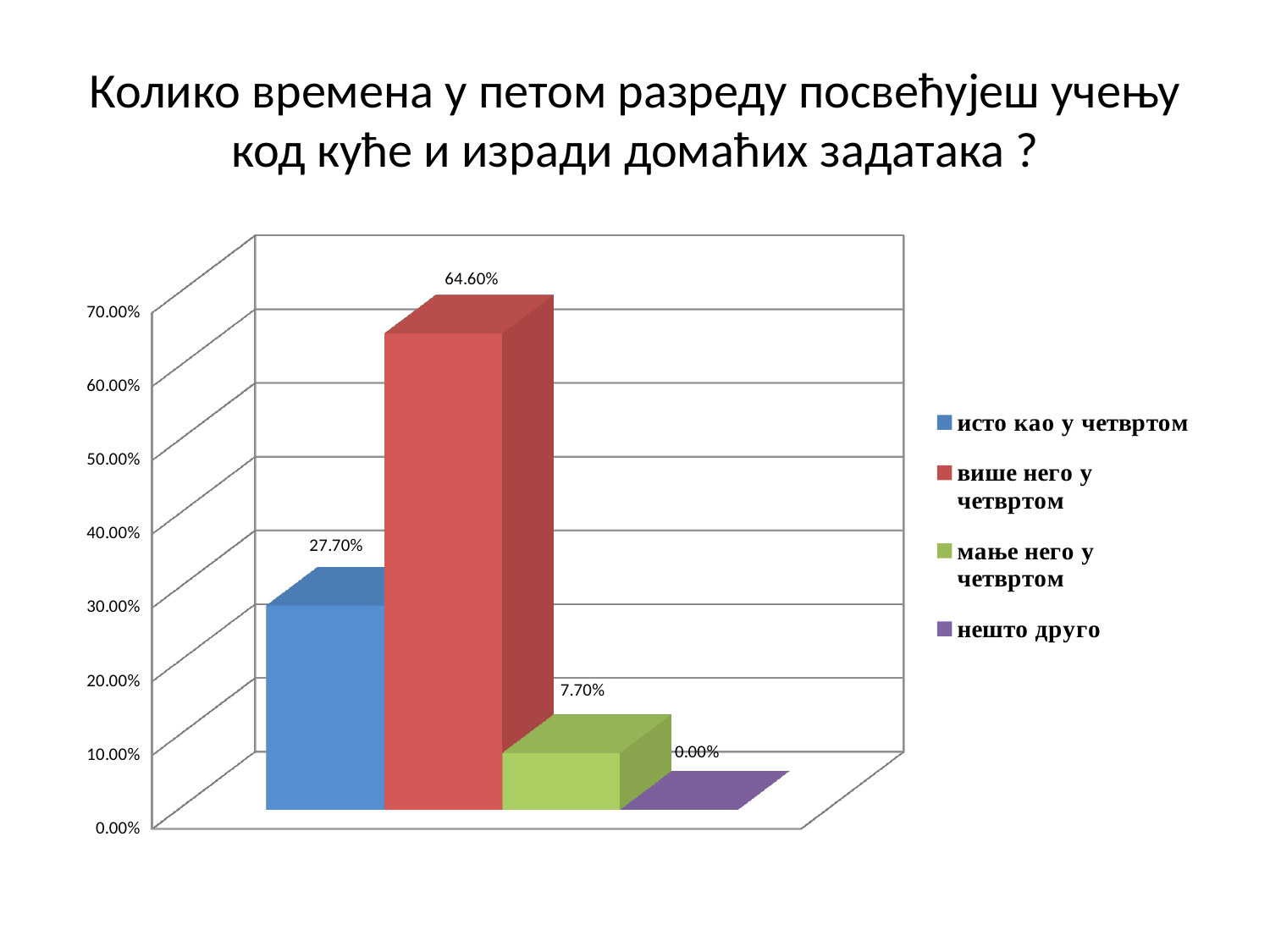

# Колико времена у петом разреду посвећујеш учењу код куће и изради домаћих задатака ?

[unsupported chart]